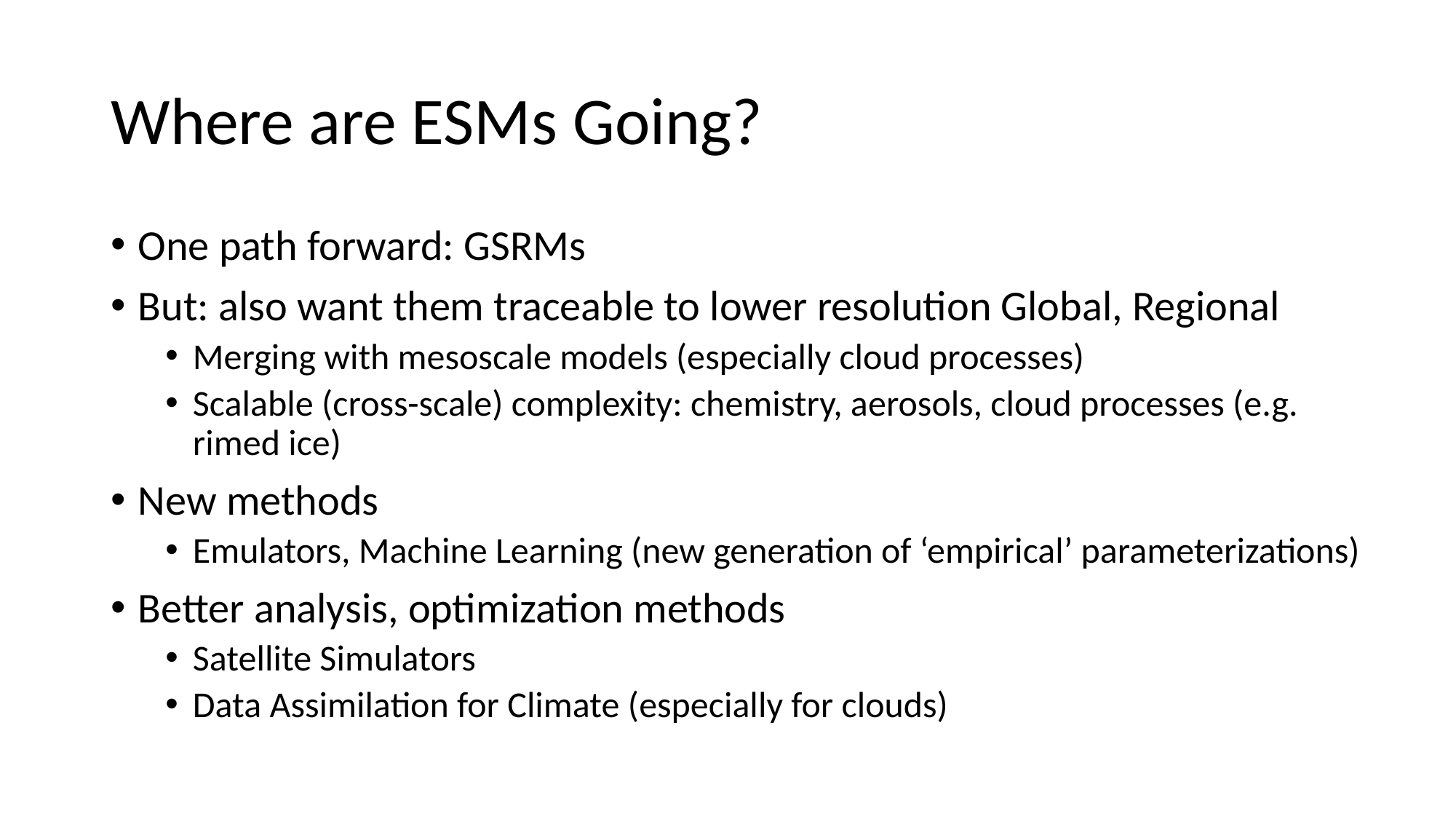

# Where are ESMs Going?
One path forward: GSRMs
But: also want them traceable to lower resolution Global, Regional
Merging with mesoscale models (especially cloud processes)
Scalable (cross-scale) complexity: chemistry, aerosols, cloud processes (e.g. rimed ice)
New methods
Emulators, Machine Learning (new generation of ‘empirical’ parameterizations)
Better analysis, optimization methods
Satellite Simulators
Data Assimilation for Climate (especially for clouds)